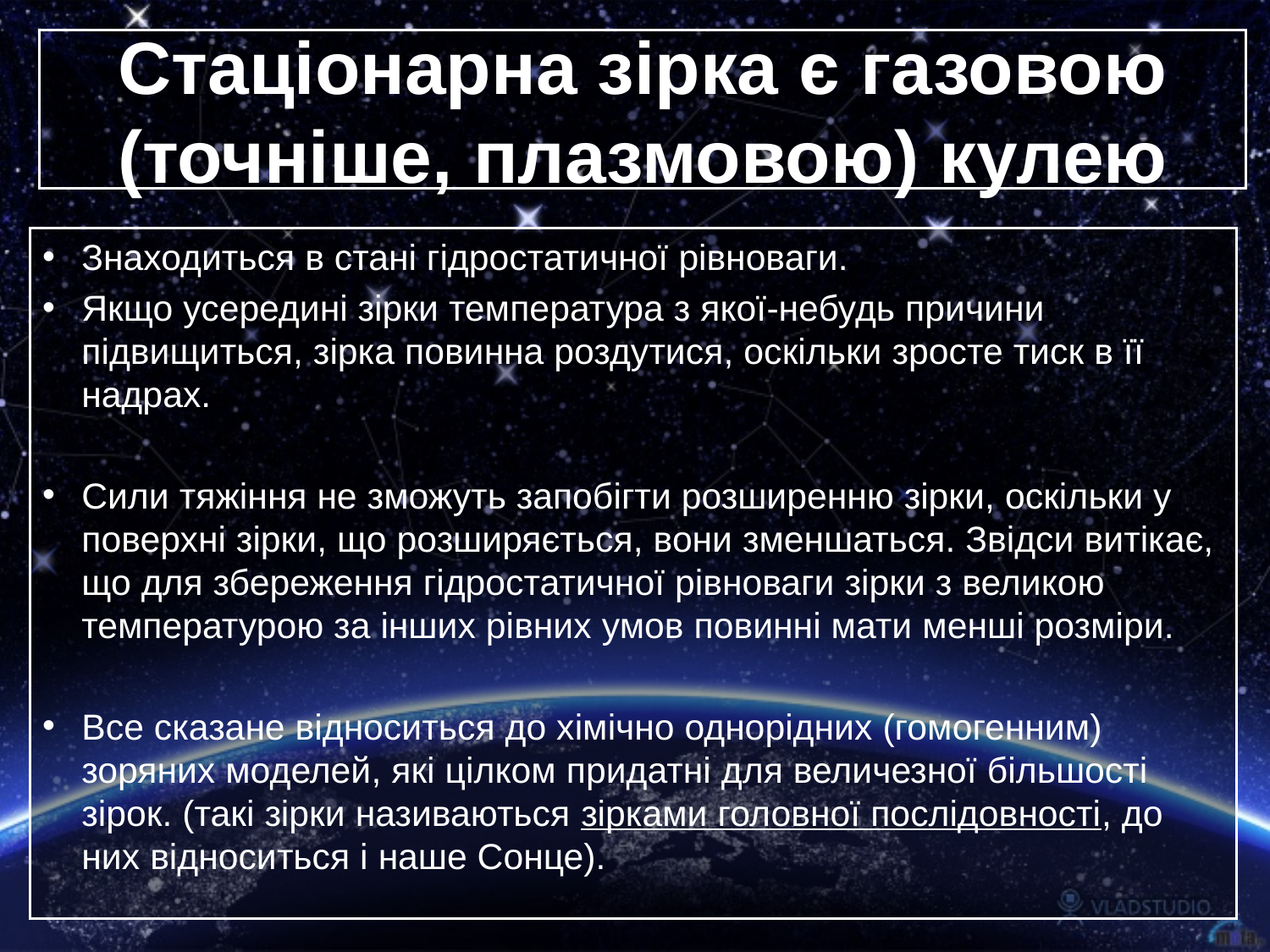

# Стаціонарна зірка є газовою (точніше, плазмовою) кулею
Знаходиться в стані гідростатичної рівноваги.
Якщо усередині зірки температура з якої-небудь причини підвищиться, зірка повинна роздутися, оскільки зросте тиск в її надрах.

Сили тяжіння не зможуть запобігти розширенню зірки, оскільки у поверхні зірки, що розширяється, вони зменшаться. Звідси витікає, що для збереження гідростатичної рівноваги зірки з великою температурою за інших рівних умов повинні мати менші розміри.

Все сказане відноситься до хімічно однорідних (гомогенним) зоряних моделей, які цілком придатні для величезної більшості зірок. (такі зірки називаються зірками головної послідовності, до них відноситься і наше Сонце).